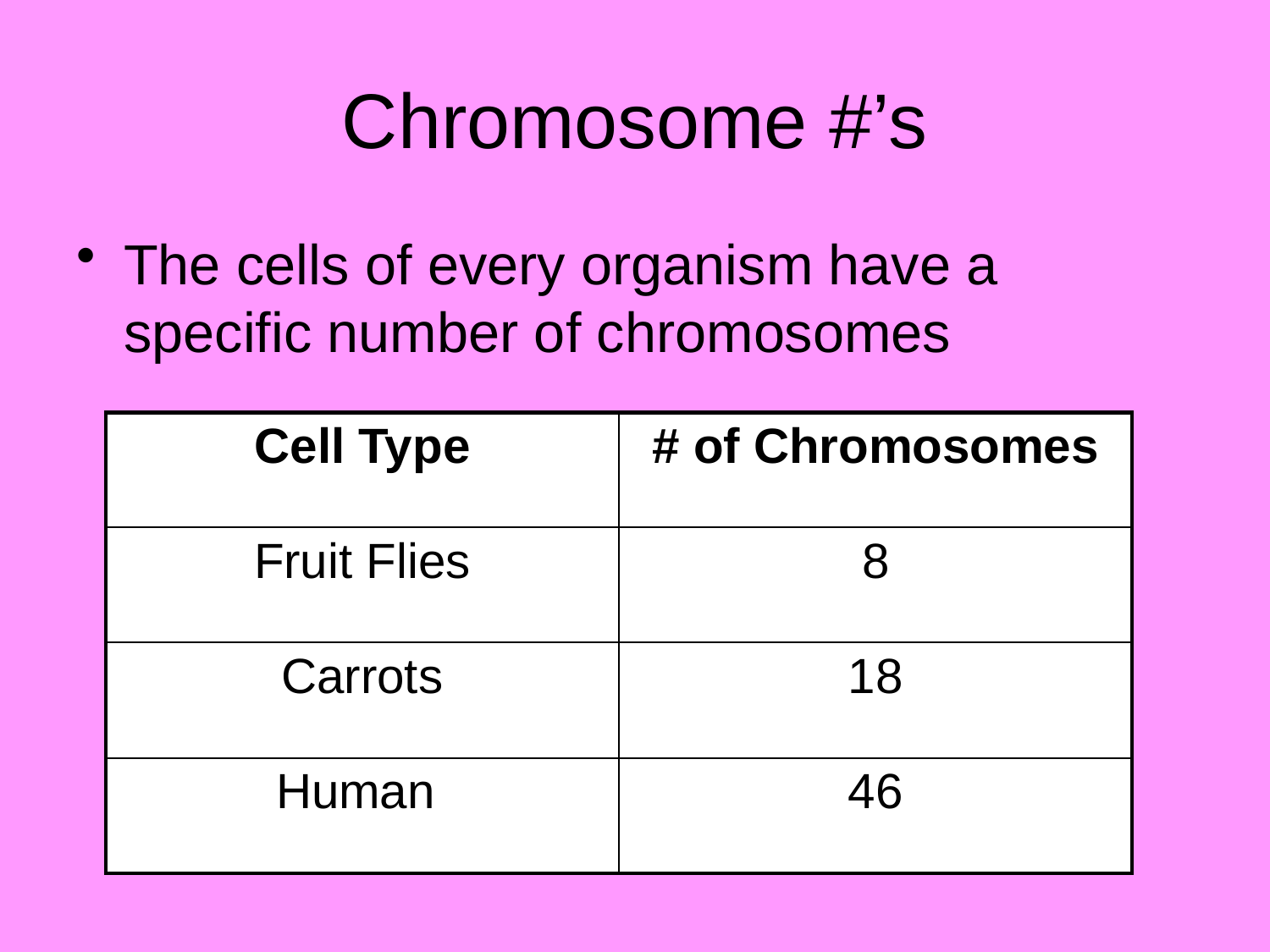

# Chromosome #’s
The cells of every organism have a specific number of chromosomes

| Cell Type | # of Chromosomes |
| --- | --- |
| Fruit Flies | 8 |
| Carrots | 18 |
| Human | 46 |